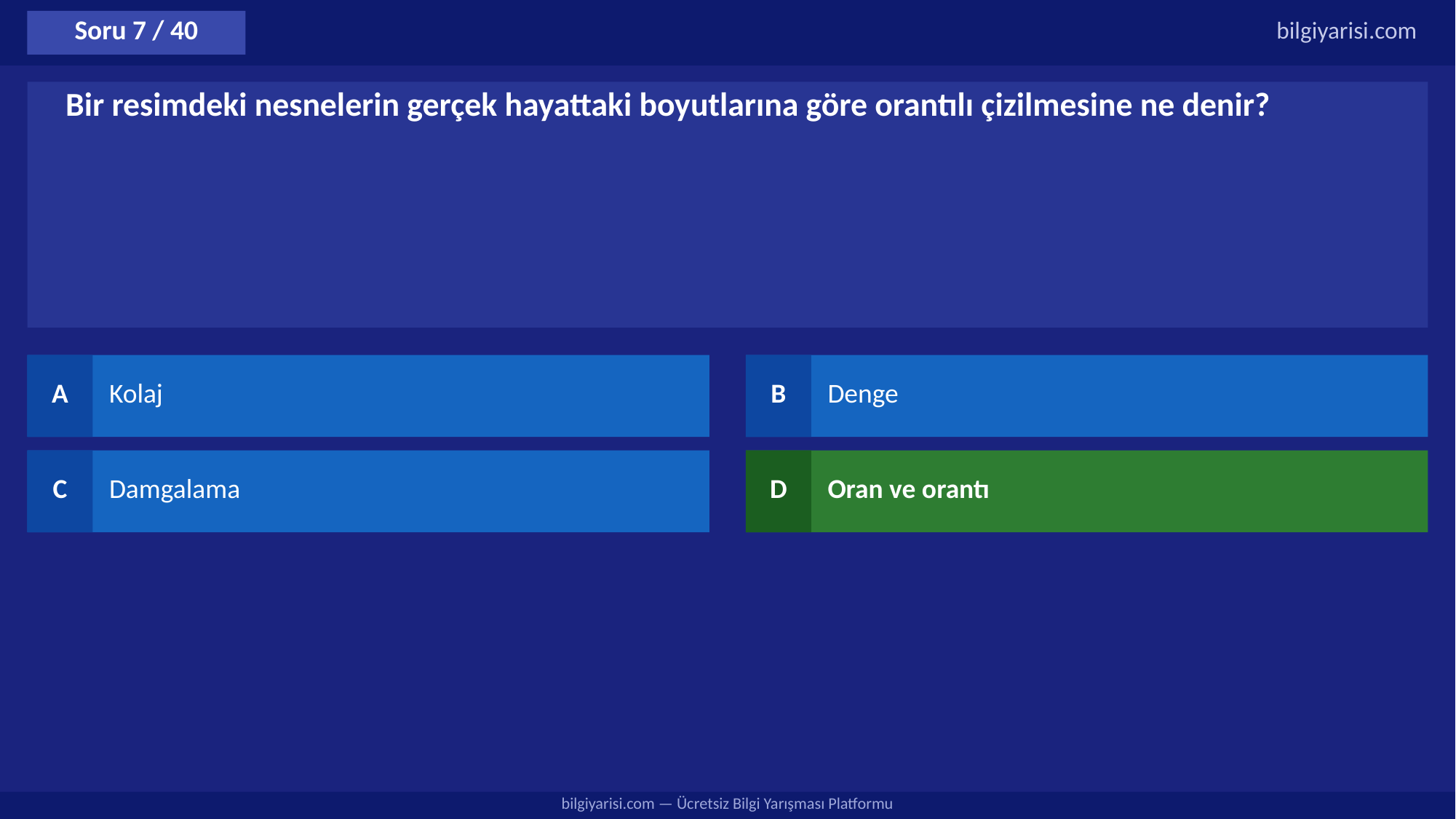

Soru 7 / 40
bilgiyarisi.com

Bir resimdeki nesnelerin gerçek hayattaki boyutlarına göre orantılı çizilmesine ne denir?

A
Kolaj

B
Denge

C
Damgalama

D
Oran ve orantı
bilgiyarisi.com — Ücretsiz Bilgi Yarışması Platformu